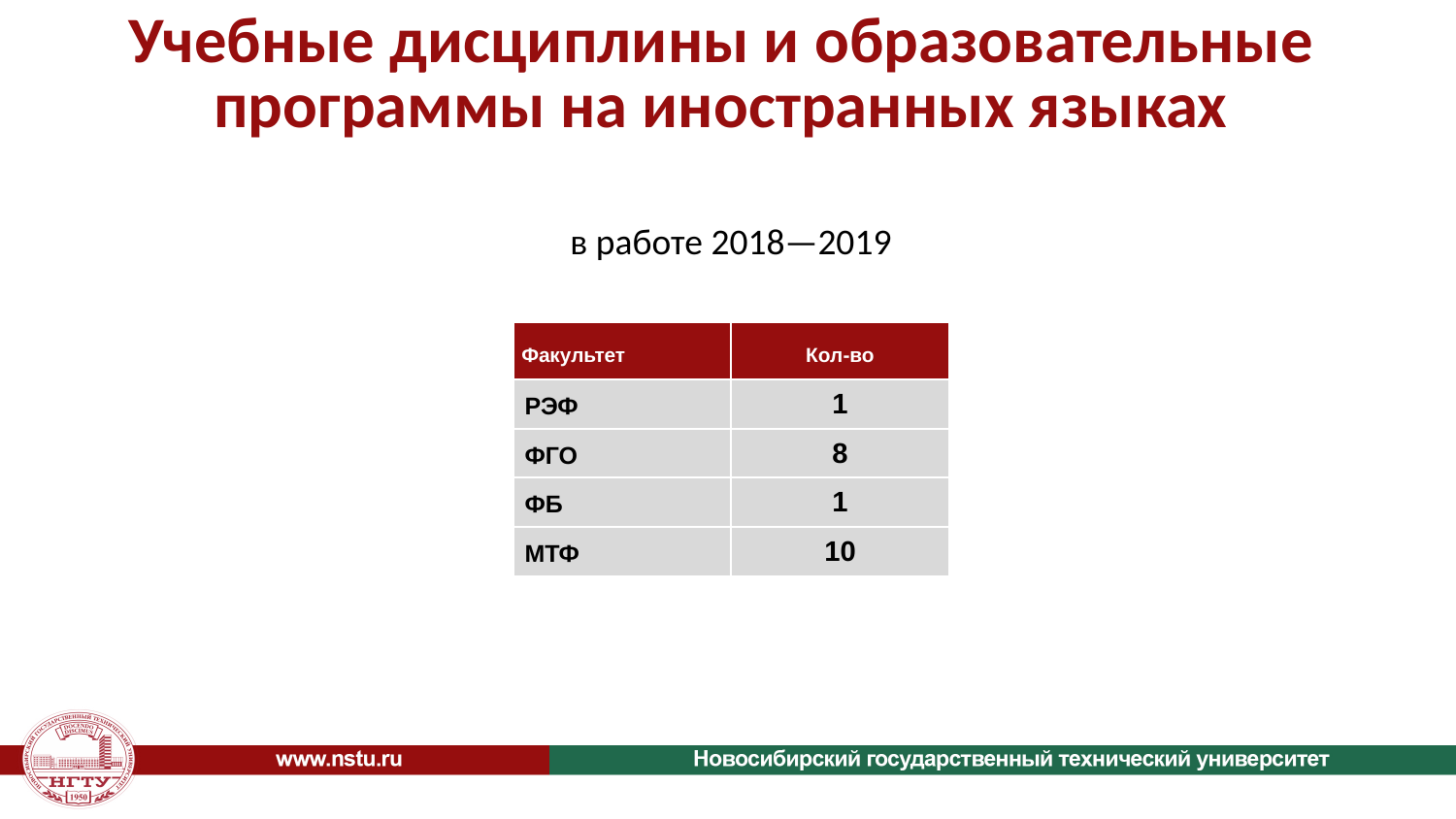

# Учебные дисциплины и образовательные программы на иностранных языках
в работе 2018—2019
| Факультет | Кол-во |
| --- | --- |
| РЭФ | 1 |
| ФГО | 8 |
| ФБ | 1 |
| МТФ | 10 |